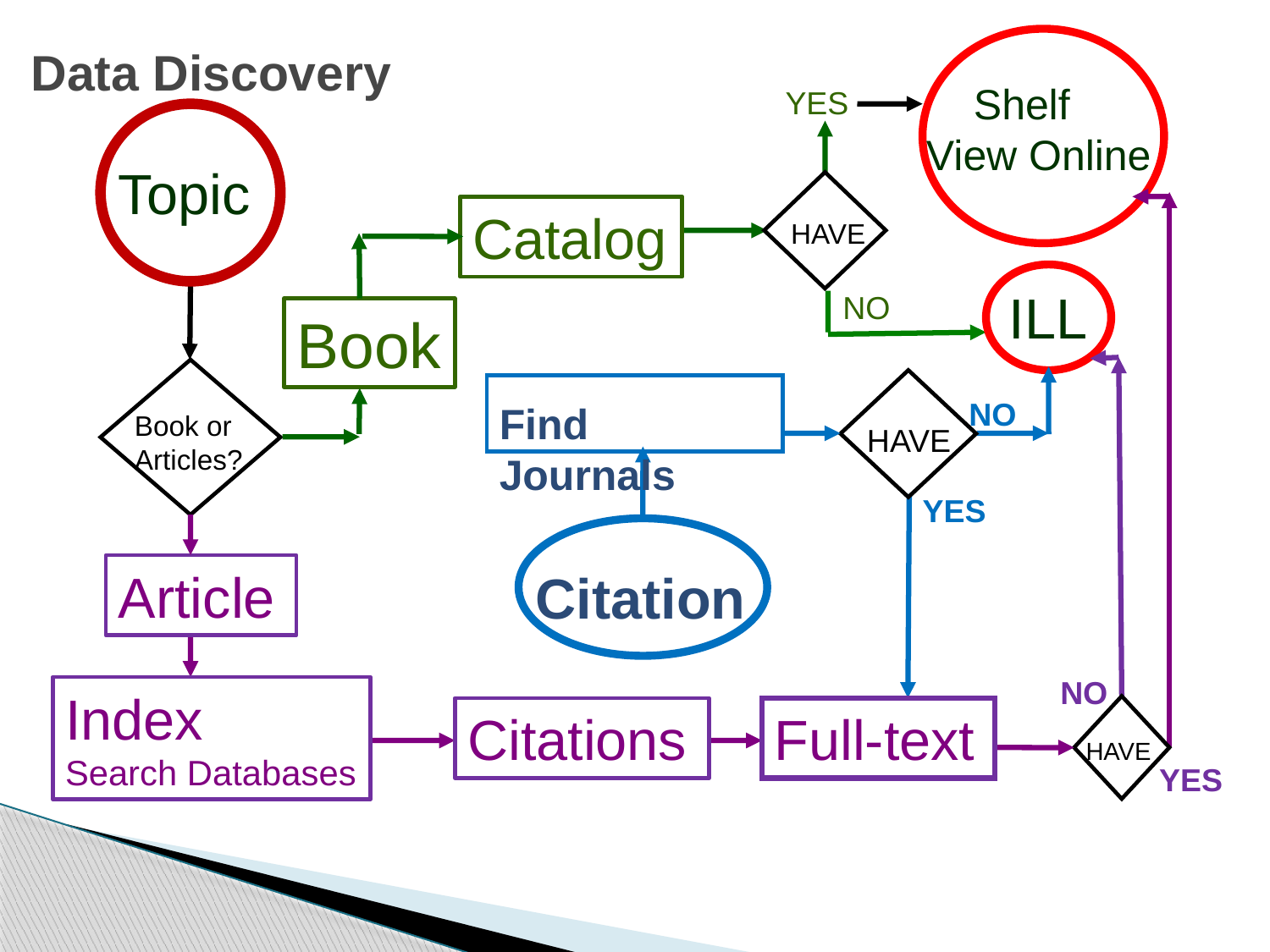

Shelf
View Online
Data Discovery
YES

Topic

HAVE

Catalog

ILL

NO

Book

HAVE

NO

Find Journals
Book or Articles?

YES

Citation
Article

NO
Index
Search Databases

Citations
Full-text
HAVE

YES